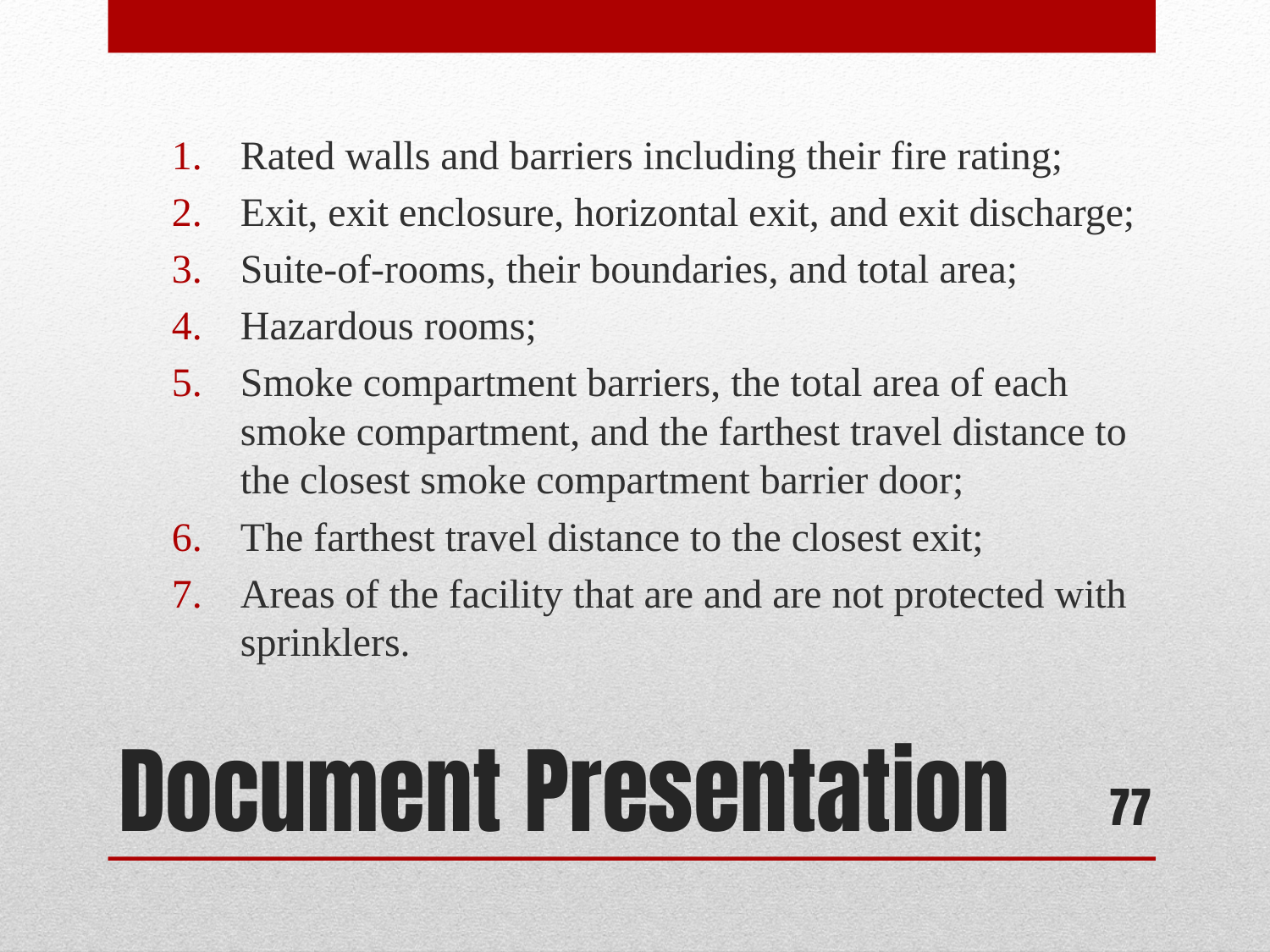

Rated walls and barriers including their fire rating;
Exit, exit enclosure, horizontal exit, and exit discharge;
Suite-of-rooms, their boundaries, and total area;
Hazardous rooms;
Smoke compartment barriers, the total area of each smoke compartment, and the farthest travel distance to the closest smoke compartment barrier door;
The farthest travel distance to the closest exit;
Areas of the facility that are and are not protected with sprinklers.
# Document Presentation
77